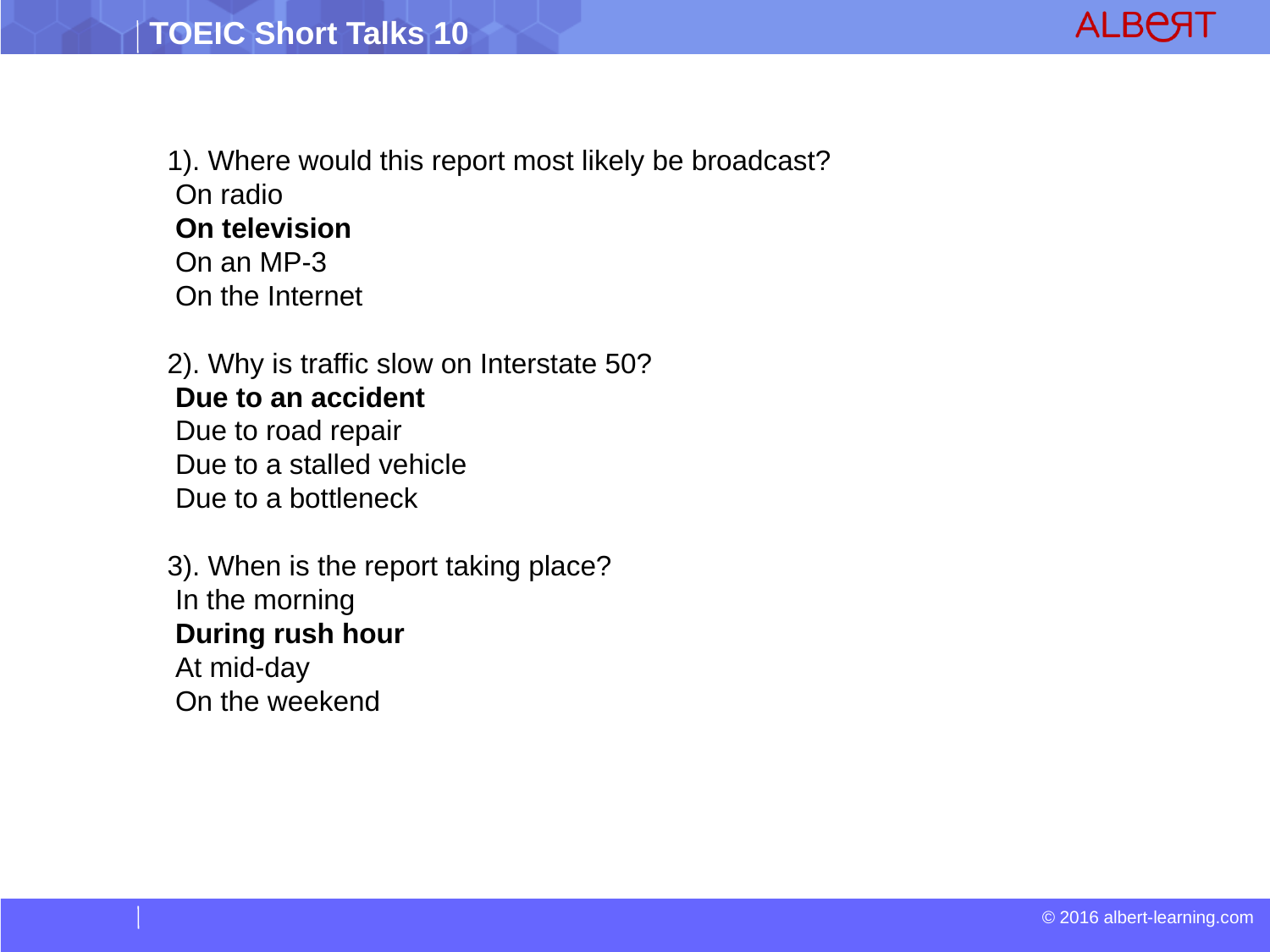

1). Where would this report most likely be broadcast?
 On radio
 On television
 On an MP-3
 On the Internet
2). Why is traffic slow on Interstate 50?
 Due to an accident
 Due to road repair
 Due to a stalled vehicle
 Due to a bottleneck
3). When is the report taking place?
 In the morning
 During rush hour
 At mid-day
 On the weekend